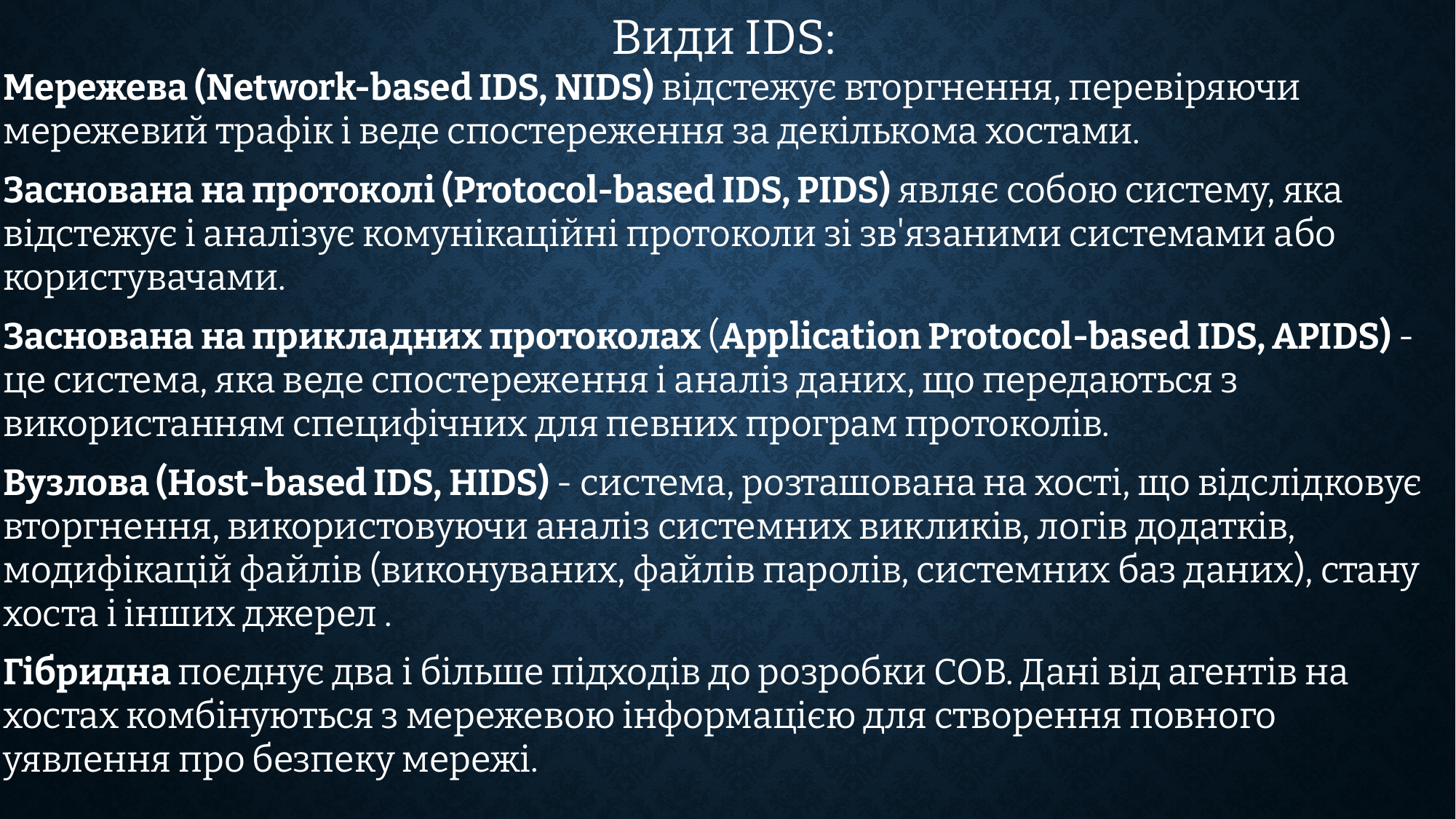

Види IDS:
Мережева (Network-based IDS, NIDS) відстежує вторгнення, перевіряючи мережевий трафік і веде спостереження за декількома хостами.
Заснована на протоколі (Protocol-based IDS, PIDS) являє собою систему, яка відстежує і аналізує комунікаційні протоколи зі зв'язаними системами або користувачами.
Заснована на прикладних протоколах (Application Protocol-based IDS, APIDS) - це система, яка веде спостереження і аналіз даних, що передаються з використанням специфічних для певних програм протоколів.
Вузлова (Host-based IDS, HIDS) - система, розташована на хості, що відслідковує вторгнення, використовуючи аналіз системних викликів, логів додатків, модифікацій файлів (виконуваних, файлів паролів, системних баз даних), стану хоста і інших джерел .
Гібридна поєднує два і більше підходів до розробки СОВ. Дані від агентів на хостах комбінуються з мережевою інформацією для створення повного уявлення про безпеку мережі.